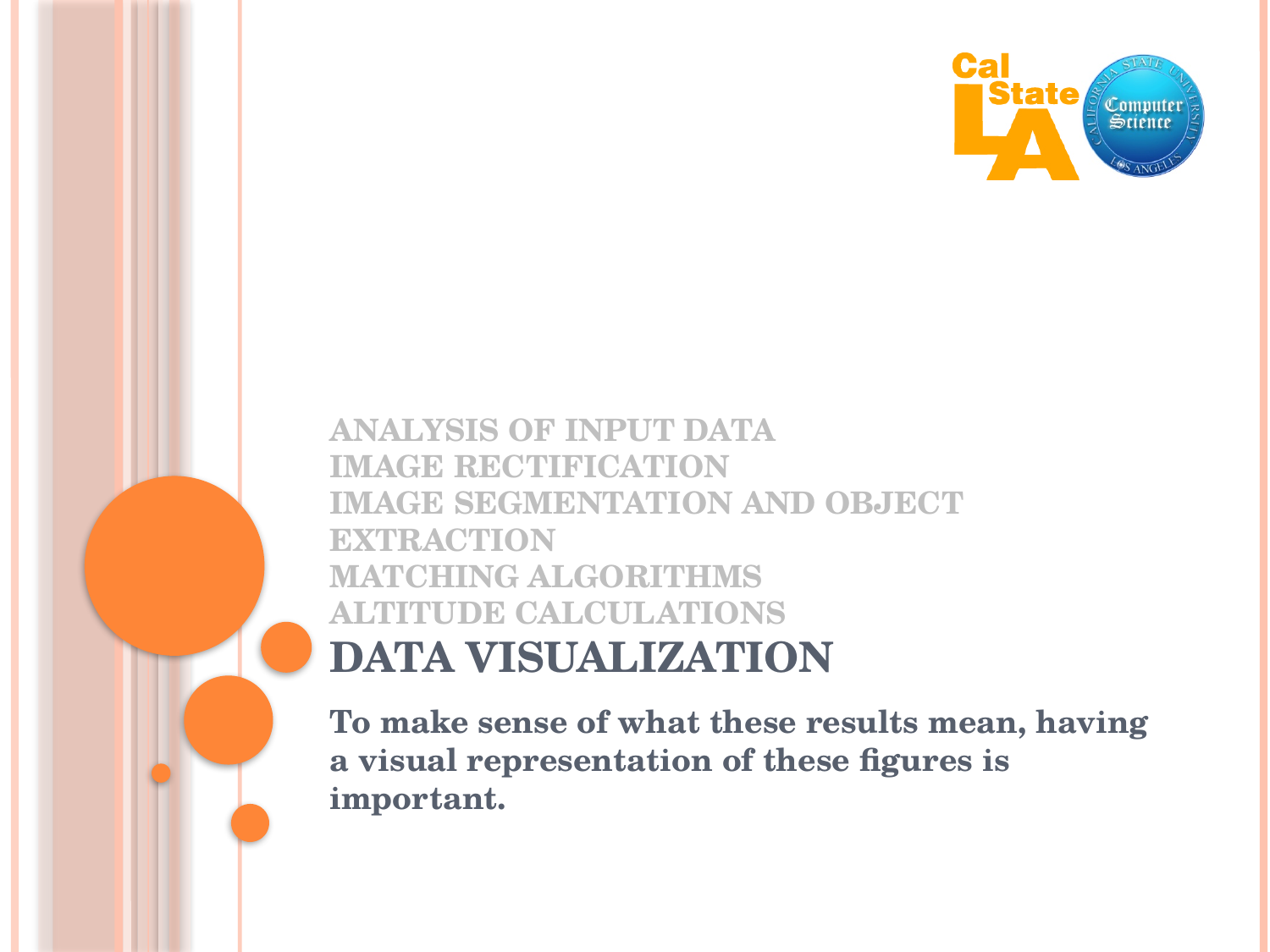

# Analysis of Input Data Image Rectification Image Segmentation and Object Extraction Matching Algorithms Altitude Calculations Data Visualization
To make sense of what these results mean, having a visual representation of these figures is important.